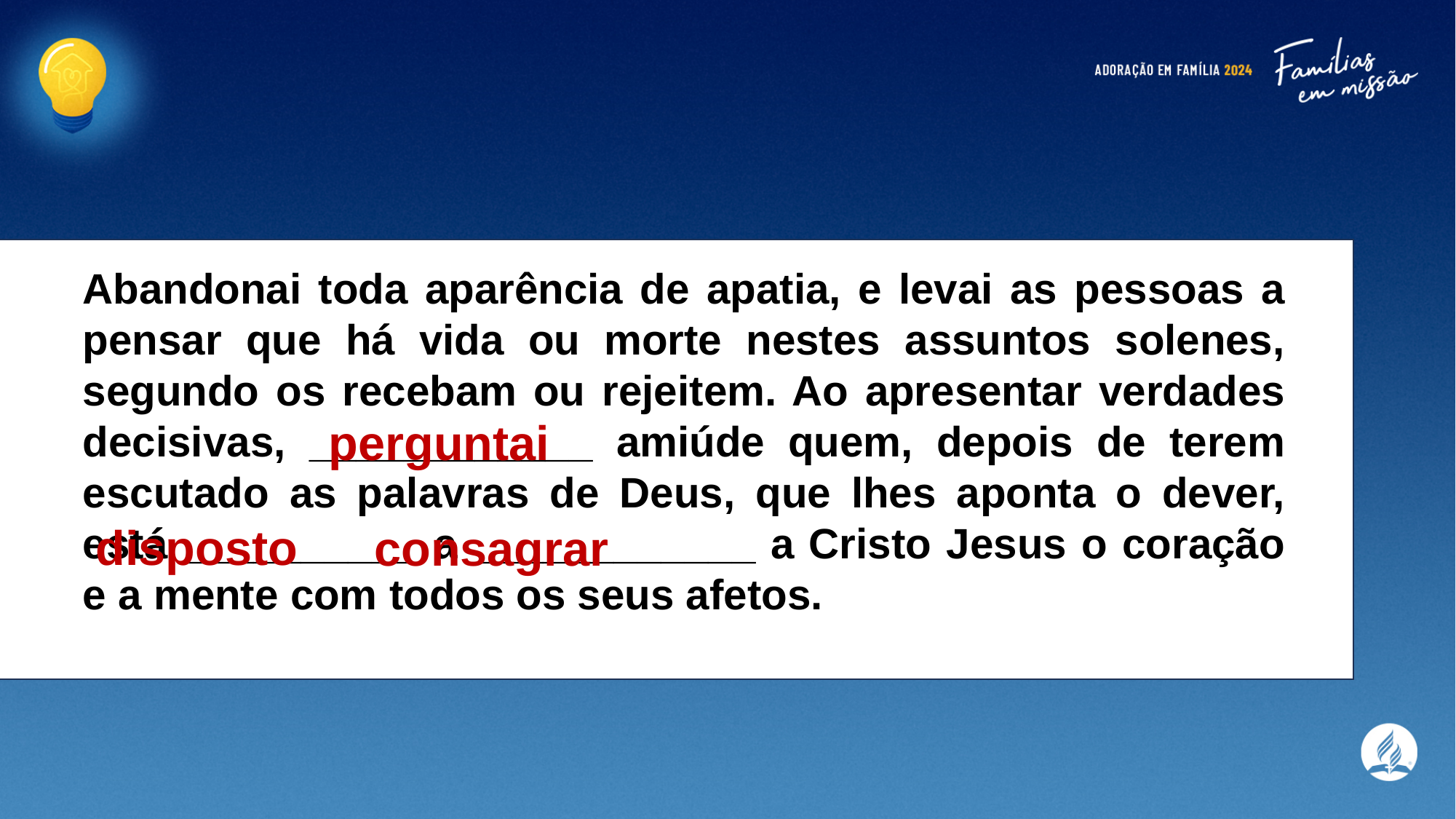

Abandonai toda aparência de apatia, e levai as pessoas a pensar que há vida ou morte nestes assuntos solenes, segundo os recebam ou rejeitem. Ao apresentar verdades decisivas, ____________ amiúde quem, depois de terem escutado as palavras de Deus, que lhes aponta o dever, está __________ a ____________ a Cristo Jesus o coração e a mente com todos os seus afetos.
perguntai
disposto
consagrar